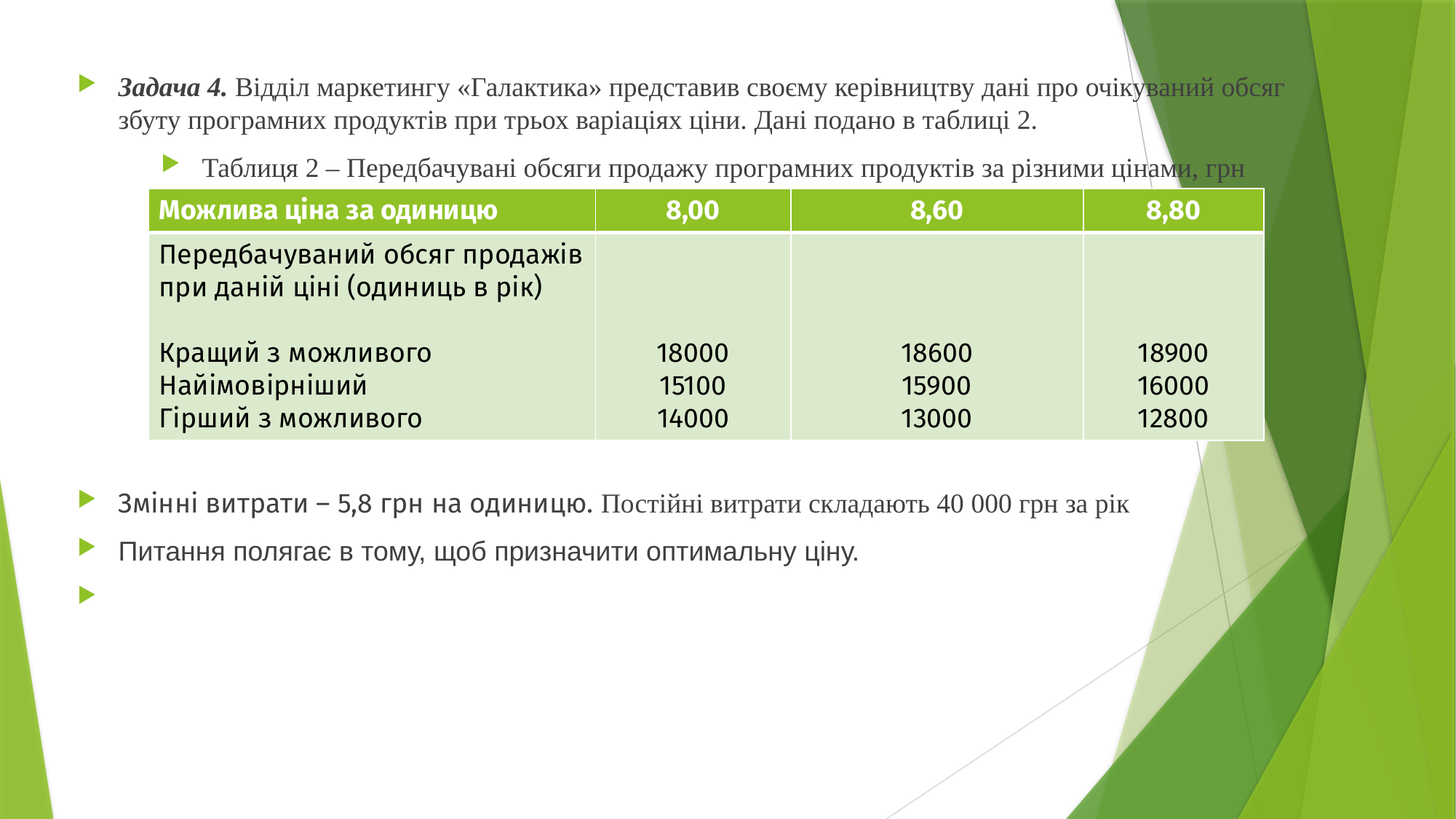

Задача 4. Відділ маркетингу «Галактика» представив своєму керівництву дані про очікуваний обсяг збуту програмних продуктів при трьох варіаціях ціни. Дані подано в таблиці 2.
Таблиця 2 – Передбачувані обсяги продажу програмних продуктів за різними цінами, грн

Змінні витрати – 5,8 грн на одиницю. Постійні витрати складають 40 000 грн за рік
Питання полягає в тому, щоб призначити оптимальну ціну.

| Можлива ціна за одиницю | 8,00 | 8,60 | 8,80 |
| --- | --- | --- | --- |
| Передбачуваний обсяг продажів при даній ціні (одиниць в рік) Кращий з можливого Найімовірніший Гірший з можливого | 18000 15100 14000 | 18600 15900 13000 | 18900 16000 12800 |